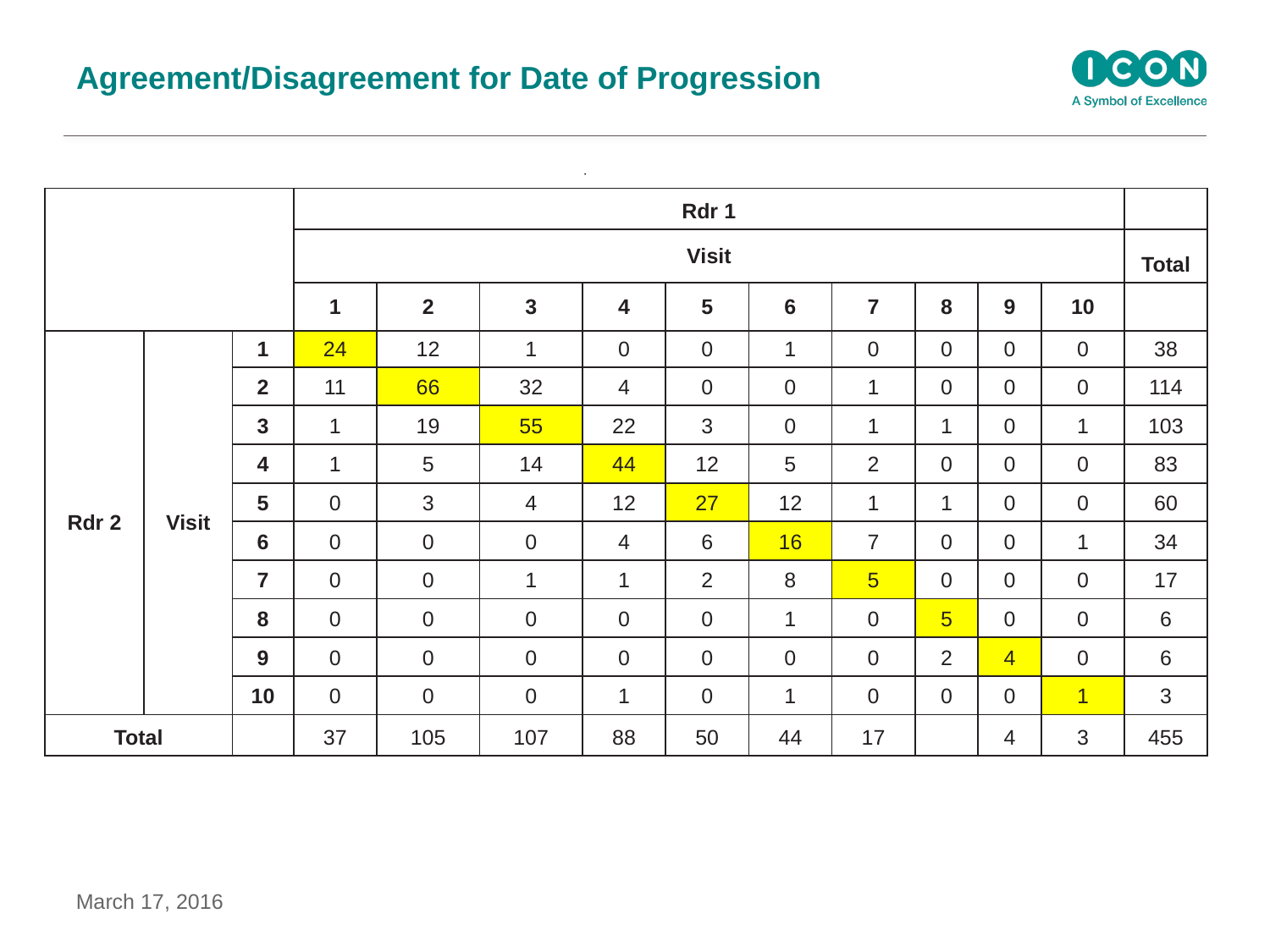

# Agreement/Disagreement for Date of Progression

|  |  |  | Rdr 1 |  |  |  |  |  |  |  |  |  |  |
| --- | --- | --- | --- | --- | --- | --- | --- | --- | --- | --- | --- | --- | --- |
|  |  |  | Visit |  |  |  |  |  |  |  |  |  | Total |
|  |  |  | 1 | 2 | 3 | 4 | 5 | 6 | 7 | 8 | 9 | 10 |  |
| Rdr 2 | Visit | 1 | 24 | 12 | 1 | 0 | 0 | 1 | 0 | 0 | 0 | 0 | 38 |
|  |  | 2 | 11 | 66 | 32 | 4 | 0 | 0 | 1 | 0 | 0 | 0 | 114 |
|  |  | 3 | 1 | 19 | 55 | 22 | 3 | 0 | 1 | 1 | 0 | 1 | 103 |
|  |  | 4 | 1 | 5 | 14 | 44 | 12 | 5 | 2 | 0 | 0 | 0 | 83 |
|  |  | 5 | 0 | 3 | 4 | 12 | 27 | 12 | 1 | 1 | 0 | 0 | 60 |
|  |  | 6 | 0 | 0 | 0 | 4 | 6 | 16 | 7 | 0 | 0 | 1 | 34 |
|  |  | 7 | 0 | 0 | 1 | 1 | 2 | 8 | 5 | 0 | 0 | 0 | 17 |
|  |  | 8 | 0 | 0 | 0 | 0 | 0 | 1 | 0 | 5 | 0 | 0 | 6 |
|  |  | 9 | 0 | 0 | 0 | 0 | 0 | 0 | 0 | 2 | 4 | 0 | 6 |
|  |  | 10 | 0 | 0 | 0 | 1 | 0 | 1 | 0 | 0 | 0 | 1 | 3 |
| Total |  |  | 37 | 105 | 107 | 88 | 50 | 44 | 17 |  | 4 | 3 | 455 |